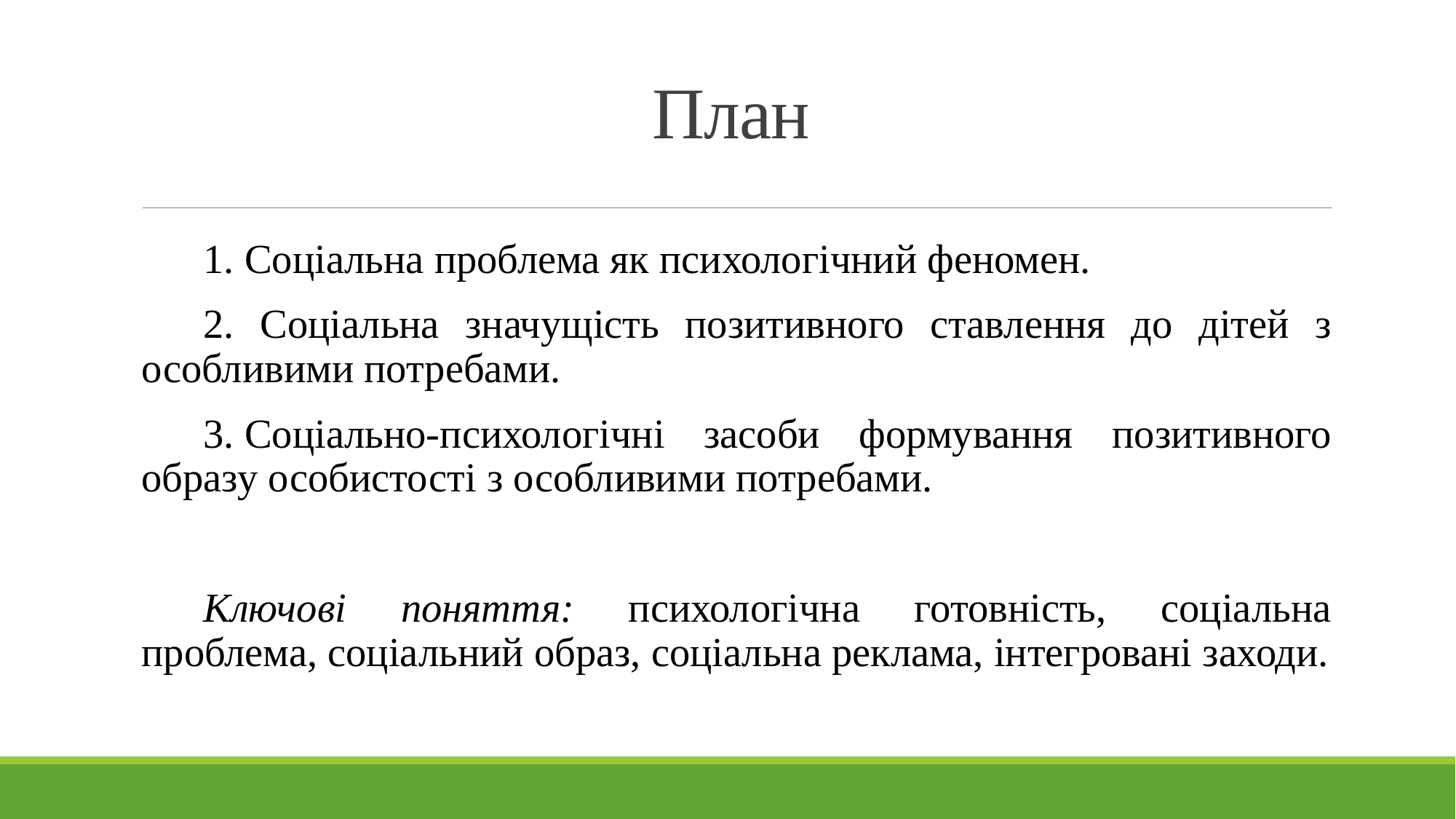

# План
1. Соціальна проблема як психологічний феномен.
2. Соціальна значущість позитивного ставлення до дітей з особливими потребами.
3. Соціально-психологічні засоби формування позитивного образу особистості з особливими потребами.

Ключові поняття: психологічна готовність, соціальна проблема, соціальний образ, соціальна реклама, інтегровані заходи.